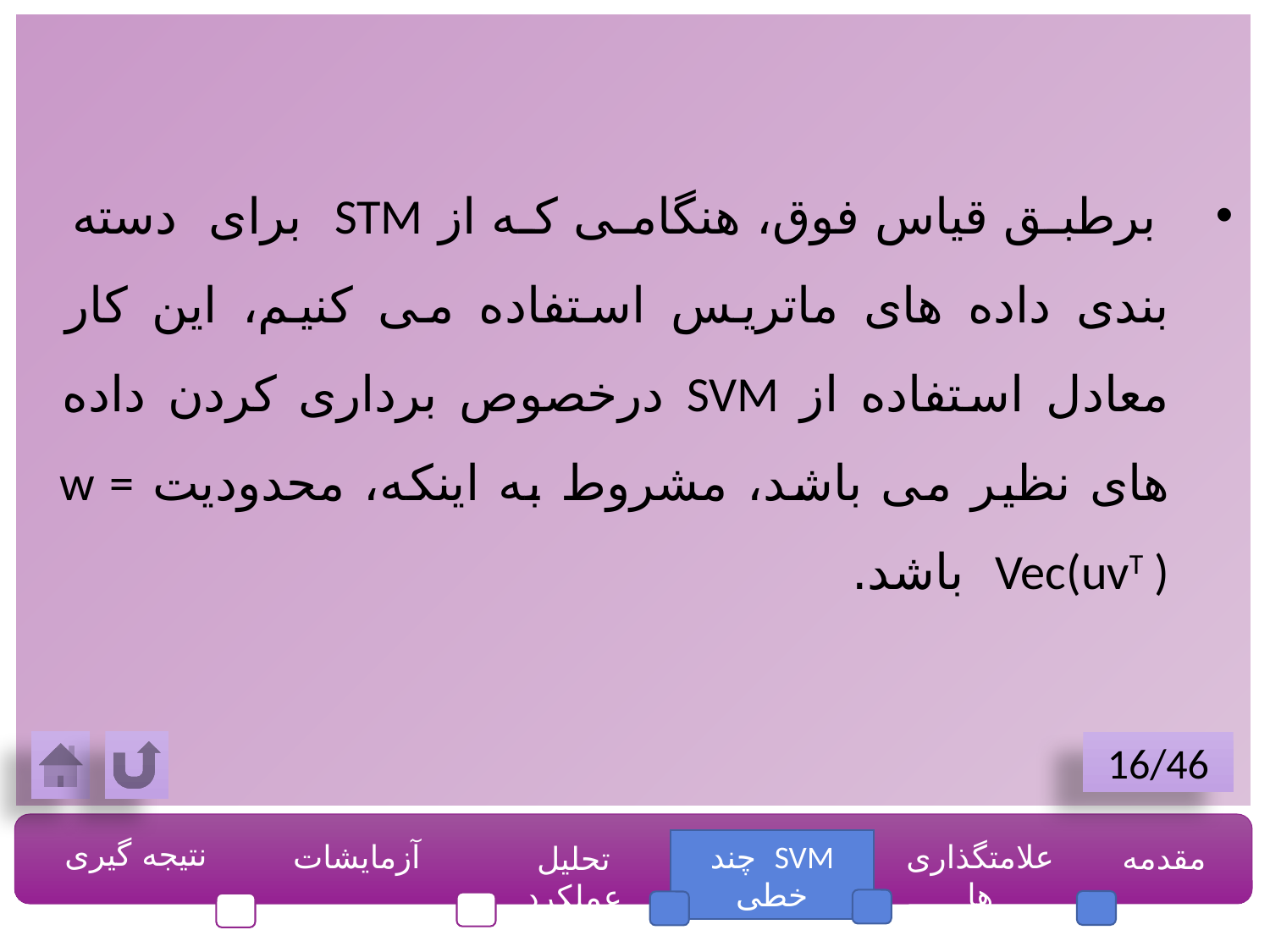

برطبق قیاس فوق، هنگامی که از STM برای دسته بندی داده های ماتریس استفاده می کنیم، این کار معادل استفاده از SVM درخصوص برداری کردن داده های نظیر می باشد، مشروط به اینکه، محدودیت w = Vec(uvT )  باشد.

16/46

نتیجه گیری
آزمایشات
SVM  چند خطی
علامتگذاری ها
مقدمه
تحلیل عملکرد